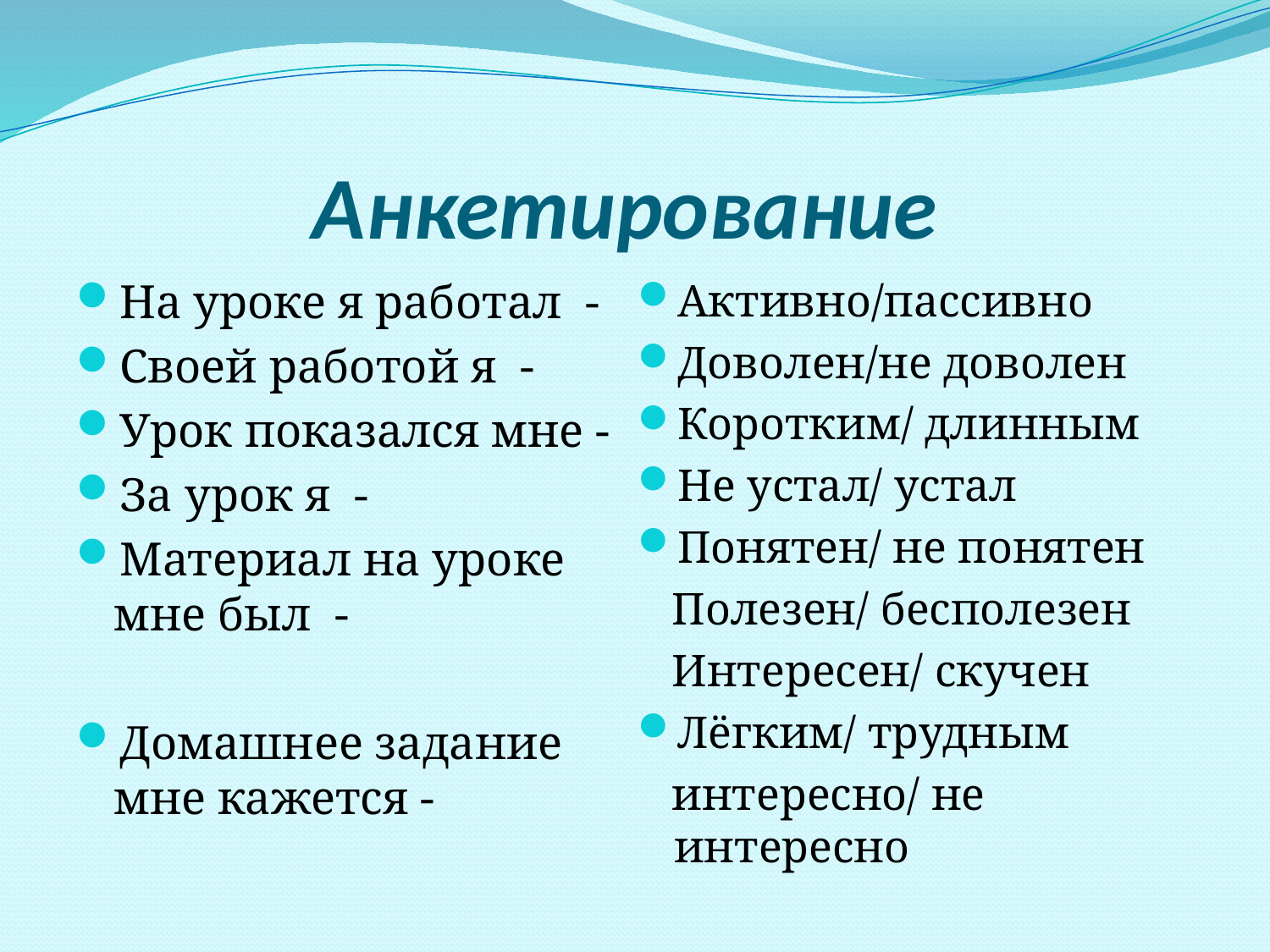

# Анкетирование
На уроке я работал  -
Своей работой я  -
Урок показался мне -
За урок я  -
Материал на уроке мне был  -

Домашнее задание мне кажется -
Активно/пассивно
Доволен/не доволен
Коротким/ длинным
Не устал/ устал
Понятен/ не понятен
   Полезен/ бесполезен
   Интересен/ скучен
Лёгким/ трудным
   интересно/ не интересно